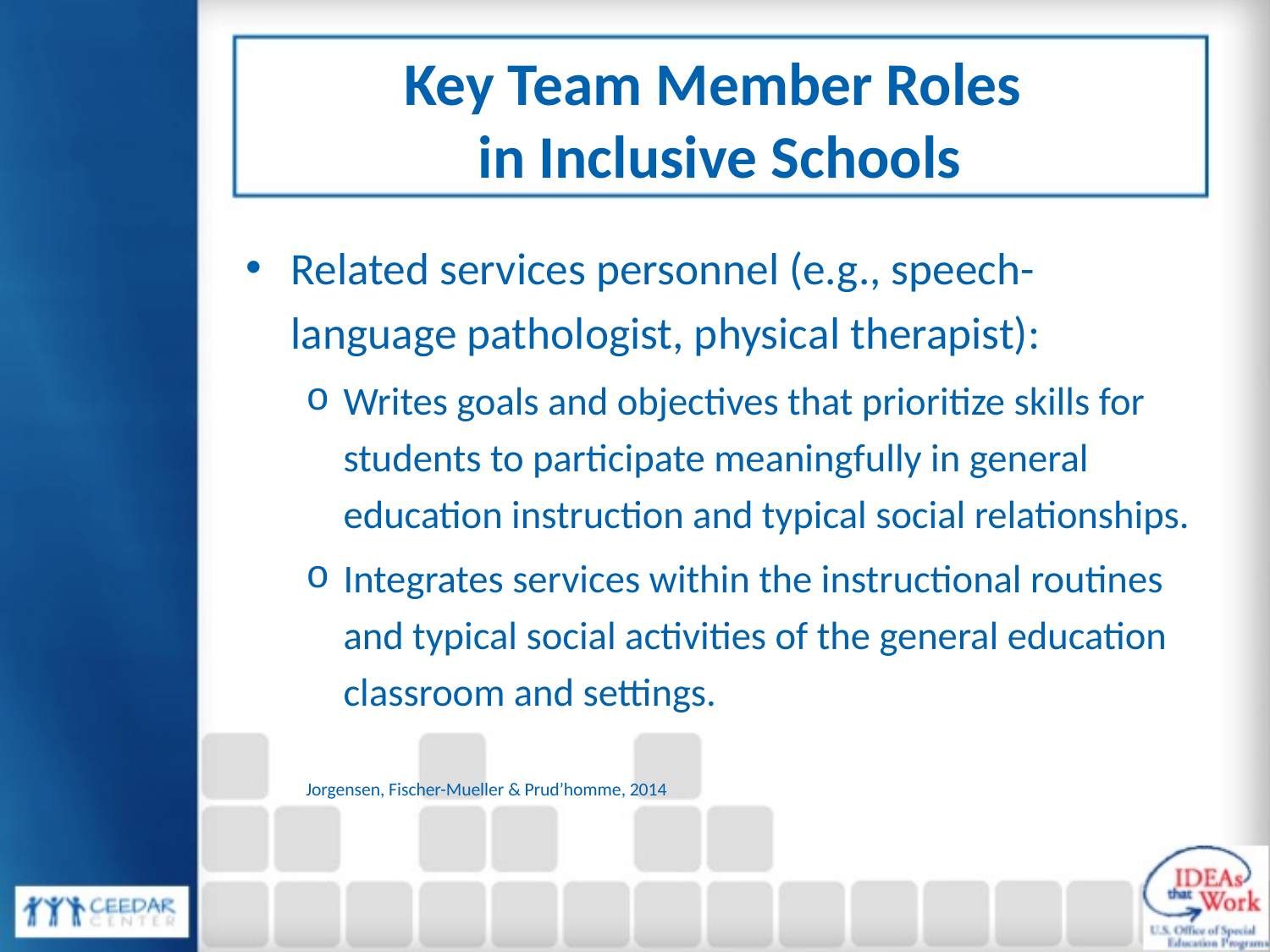

# Key Team Member Roles in Inclusive Schools
Related services personnel (e.g., speech-language pathologist, physical therapist):
Writes goals and objectives that prioritize skills for students to participate meaningfully in general education instruction and typical social relationships.
Integrates services within the instructional routines and typical social activities of the general education classroom and settings.

Jorgensen, Fischer-Mueller & Prud’homme, 2014